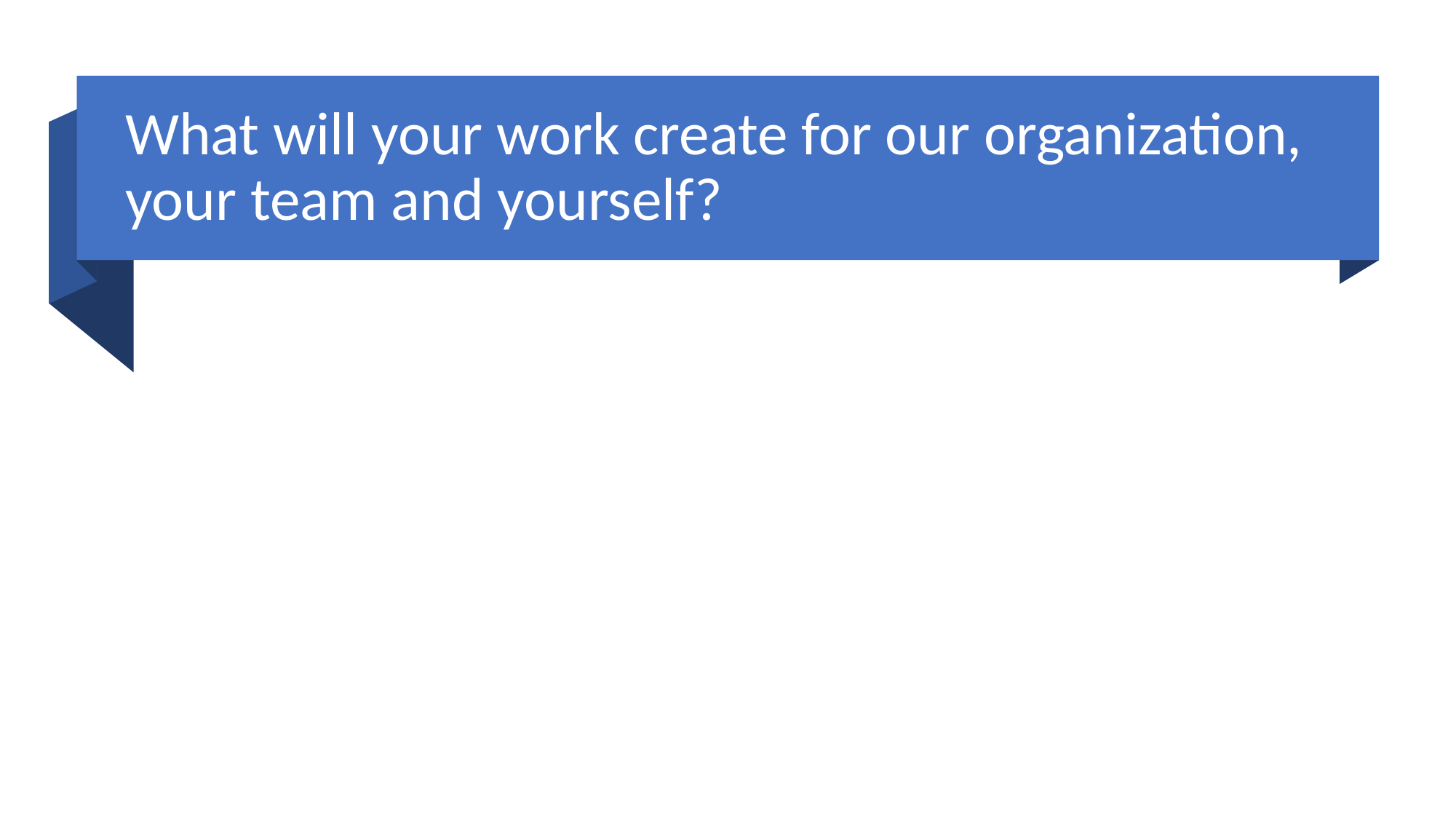

# What will your work create for our organization, your team and yourself?